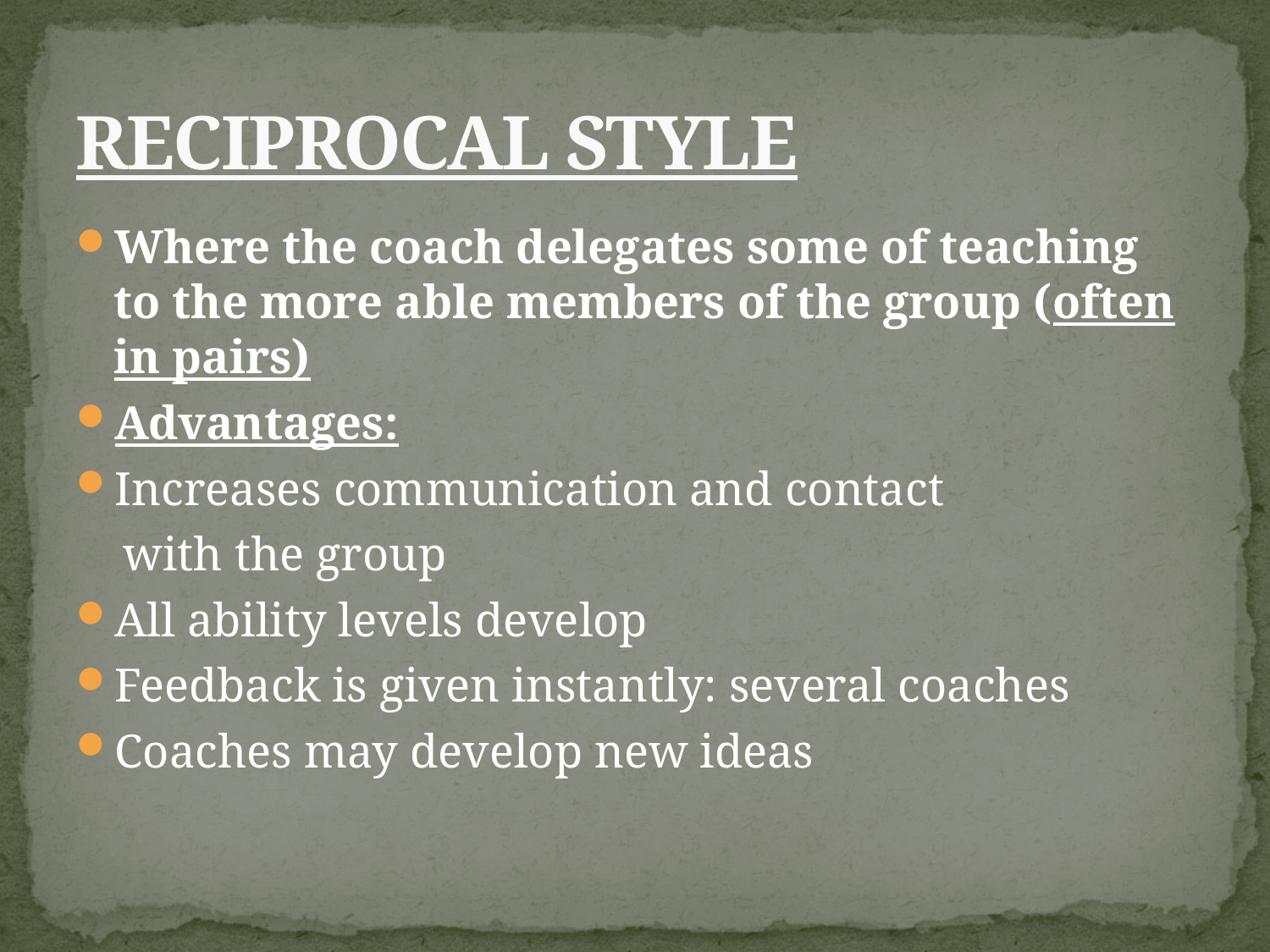

# RECIPROCAL STYLE
Where the coach delegates some of teaching to the more able members of the group (often in pairs)
Advantages:
Increases communication and contact
    with the group
All ability levels develop
Feedback is given instantly: several coaches
Coaches may develop new ideas